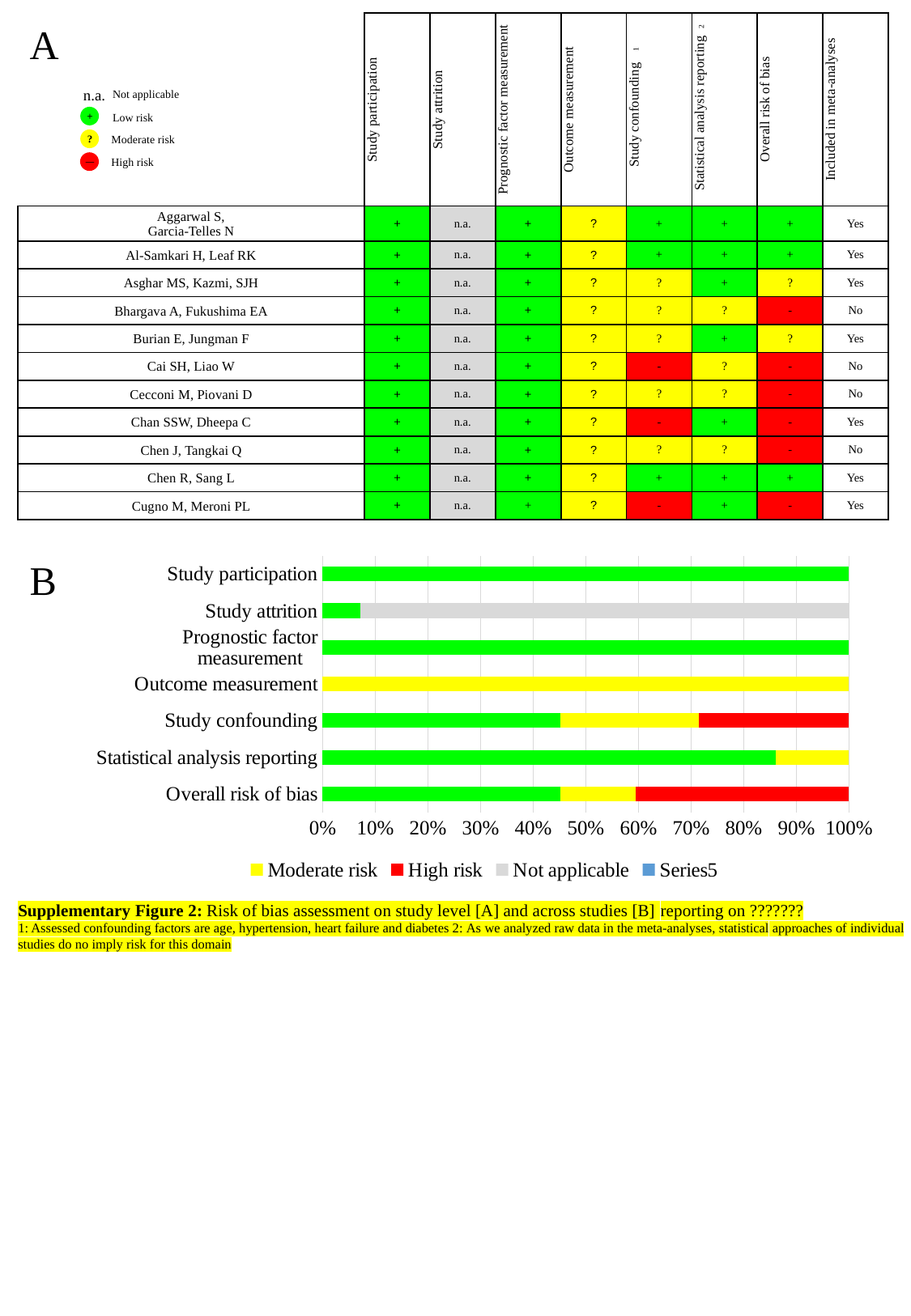

|  | Study participation | Study attrition | Prognostic factor measurement | Outcome measurement | Study confounding 1 | Statistical analysis reporting 2 | Overall risk of bias | Included in meta-analyses |
| --- | --- | --- | --- | --- | --- | --- | --- | --- |
| Aggarwal S, Garcia-Telles N | + | n.a. | + | ? | + | + | + | Yes |
| Al-Samkari H, Leaf RK | + | n.a. | + | ? | + | + | + | Yes |
| Asghar MS, Kazmi, SJH | + | n.a. | + | ? | ? | + | ? | Yes |
| Bhargava A, Fukushima EA | + | n.a. | + | ? | ? | ? | - | No |
| Burian E, Jungman F | + | n.a. | + | ? | ? | + | ? | Yes |
| Cai SH, Liao W | + | n.a. | + | ? | - | ? | - | No |
| Cecconi M, Piovani D | + | n.a. | + | ? | ? | ? | - | No |
| Chan SSW, Dheepa C | + | n.a. | + | ? | - | + | - | Yes |
| Chen J, Tangkai Q | + | n.a. | + | ? | ? | ? | - | No |
| Chen R, Sang L | + | n.a. | + | ? | + | + | + | Yes |
| Cugno M, Meroni PL | + | n.a. | + | ? | - | + | - | Yes |
A
n.a.
Not applicable
Low risk
+
Moderate risk
?
High risk
—
B

### Chart

| Category | Low risk | Moderate risk | High risk | Not applicable |  |
|---|---|---|---|---|---|
| Overall risk of bias | 19.0 | 6.0 | 17.0 | 0.0 | None |
| Statistical analysis reporting | 37.0 | 6.0 | 0.0 | 0.0 | None |
| Study confounding | 19.0 | 11.0 | 12.0 | 0.0 | None |
| Outcome measurement | 0.0 | 42.0 | 0.0 | 0.0 | None |
| Prognostic factor measurement | 42.0 | 0.0 | 0.0 | 0.0 | None |
| Study attrition | 3.0 | 0.0 | 0.0 | 39.0 | None |
| Study participation | 42.0 | 0.0 | 0.0 | 0.0 | None |
Supplementary Figure 2: Risk of bias assessment on study level [A] and across studies [B] reporting on ???????
1: Assessed confounding factors are age, hypertension, heart failure and diabetes 2: As we analyzed raw data in the meta-analyses, statistical approaches of individual studies do no imply risk for this domain